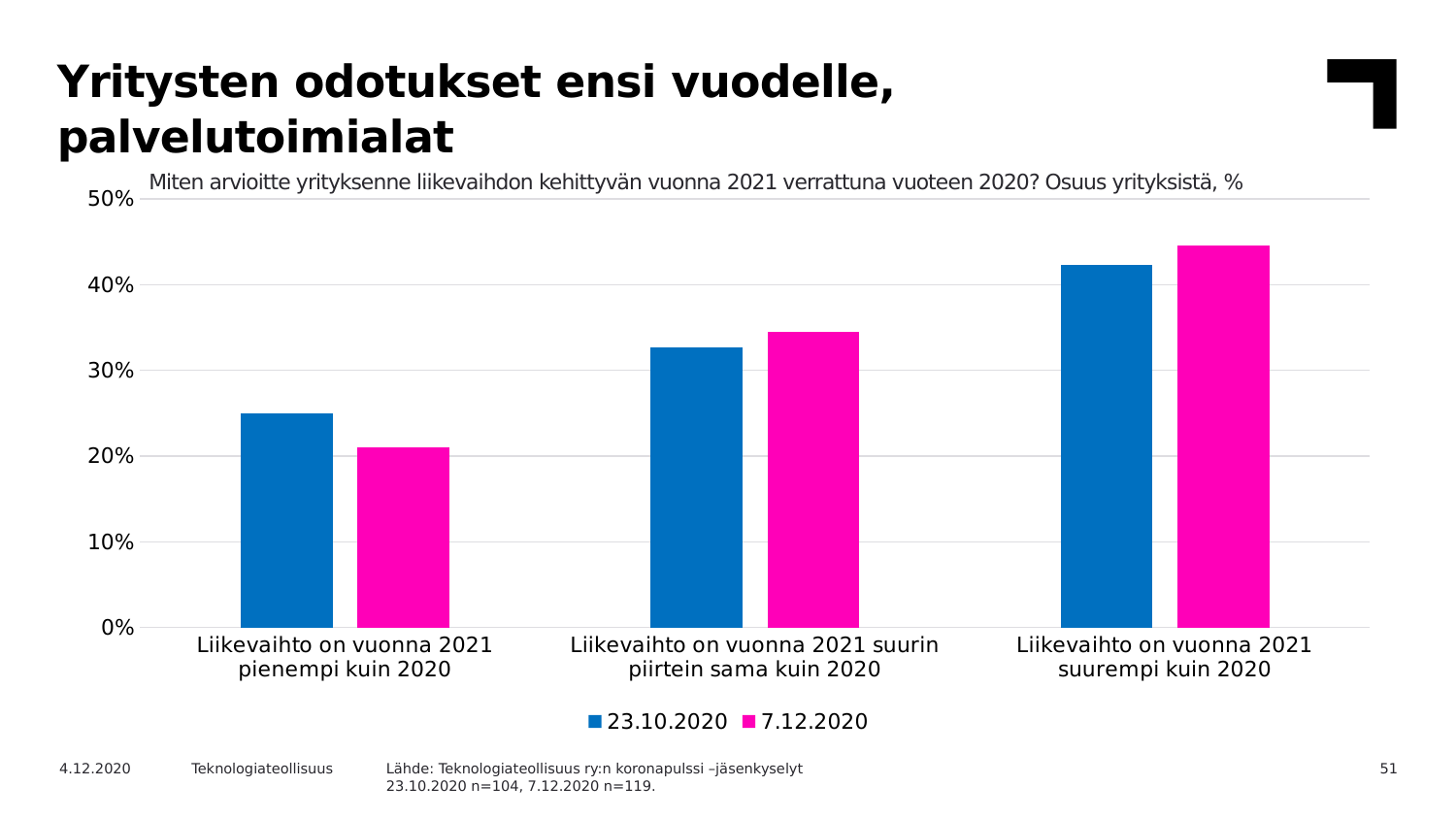

Yritysten odotukset ensi vuodelle,  palvelutoimialat
Miten arvioitte yrityksenne liikevaihdon kehittyvän vuonna 2021 verrattuna vuoteen 2020? Osuus yrityksistä, %

### Chart

| Category | 23.10.2020 | 7.12.2020 |
|---|---|---|
| Liikevaihto on vuonna 2021 pienempi kuin 2020 | 0.25 | 0.21008403361344538 |
| Liikevaihto on vuonna 2021 suurin piirtein sama kuin 2020 | 0.3269230769230769 | 0.3445378151260504 |
| Liikevaihto on vuonna 2021 suurempi kuin 2020 | 0.4230769230769231 | 0.44537815126050423 |
Lähde: Teknologiateollisuus ry:n koronapulssi –jäsenkyselyt
23.10.2020 n=104, 7.12.2020 n=119.
4.12.2020
Teknologiateollisuus
51